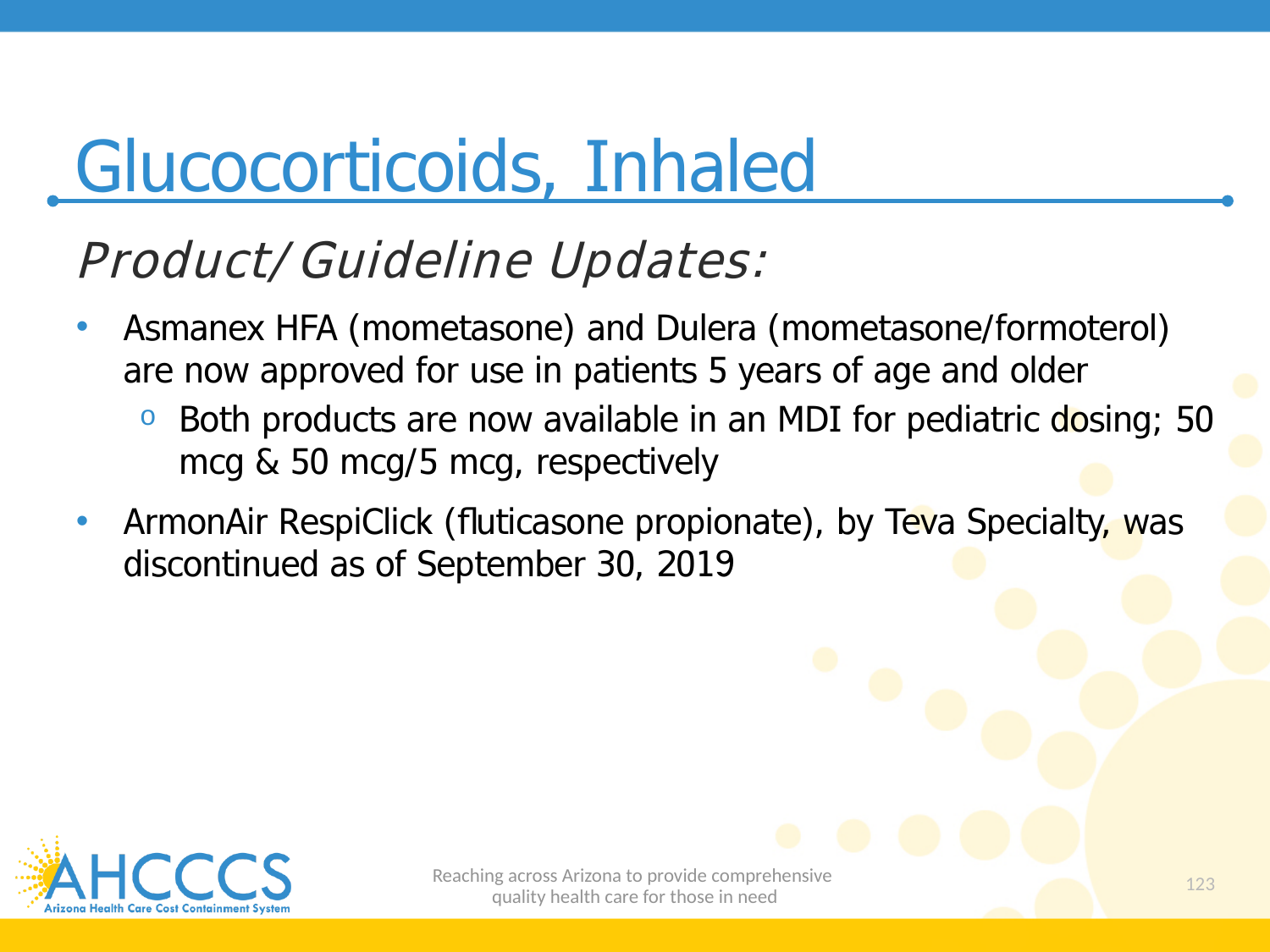

# Glucocorticoids, Inhaled
Product/Guideline Updates:
Asmanex HFA (mometasone) and Dulera (mometasone/formoterol) are now approved for use in patients 5 years of age and older
Both products are now available in an MDI for pediatric dosing; 50 mcg & 50 mcg/5 mcg, respectively
ArmonAir RespiClick (fluticasone propionate), by Teva Specialty, was discontinued as of September 30, 2019

Reaching across Arizona to provide comprehensive
quality health care for those in need
123